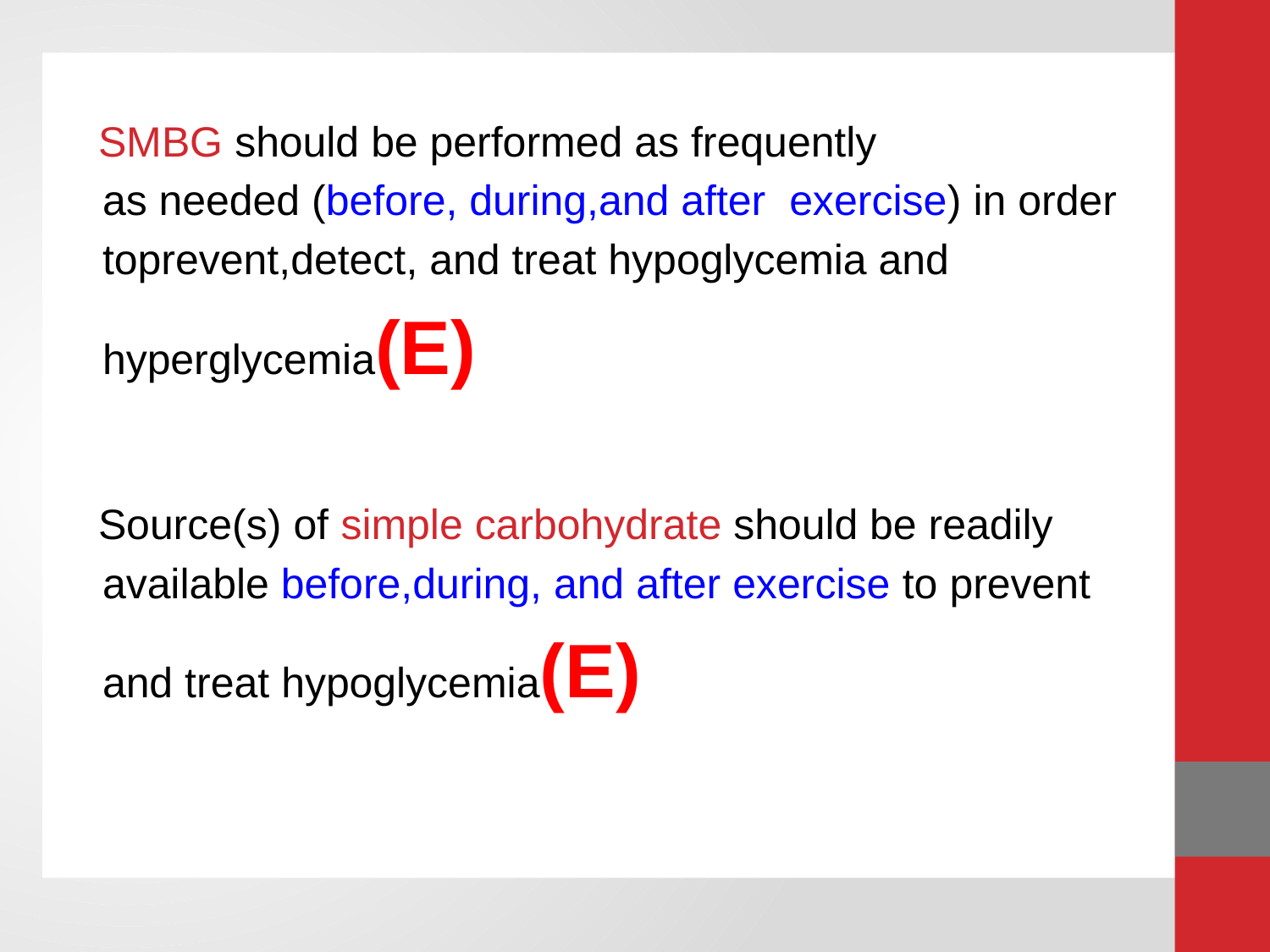

#

    SMBG should be performed as frequently
    as needed (before, during,and after  exercise) in order
    toprevent,detect, and treat hypoglycemia and
    hyperglycemia(E)

    Source(s) of simple carbohydrate should be readily
    available before,during, and after exercise to prevent
    and treat hypoglycemia(E)